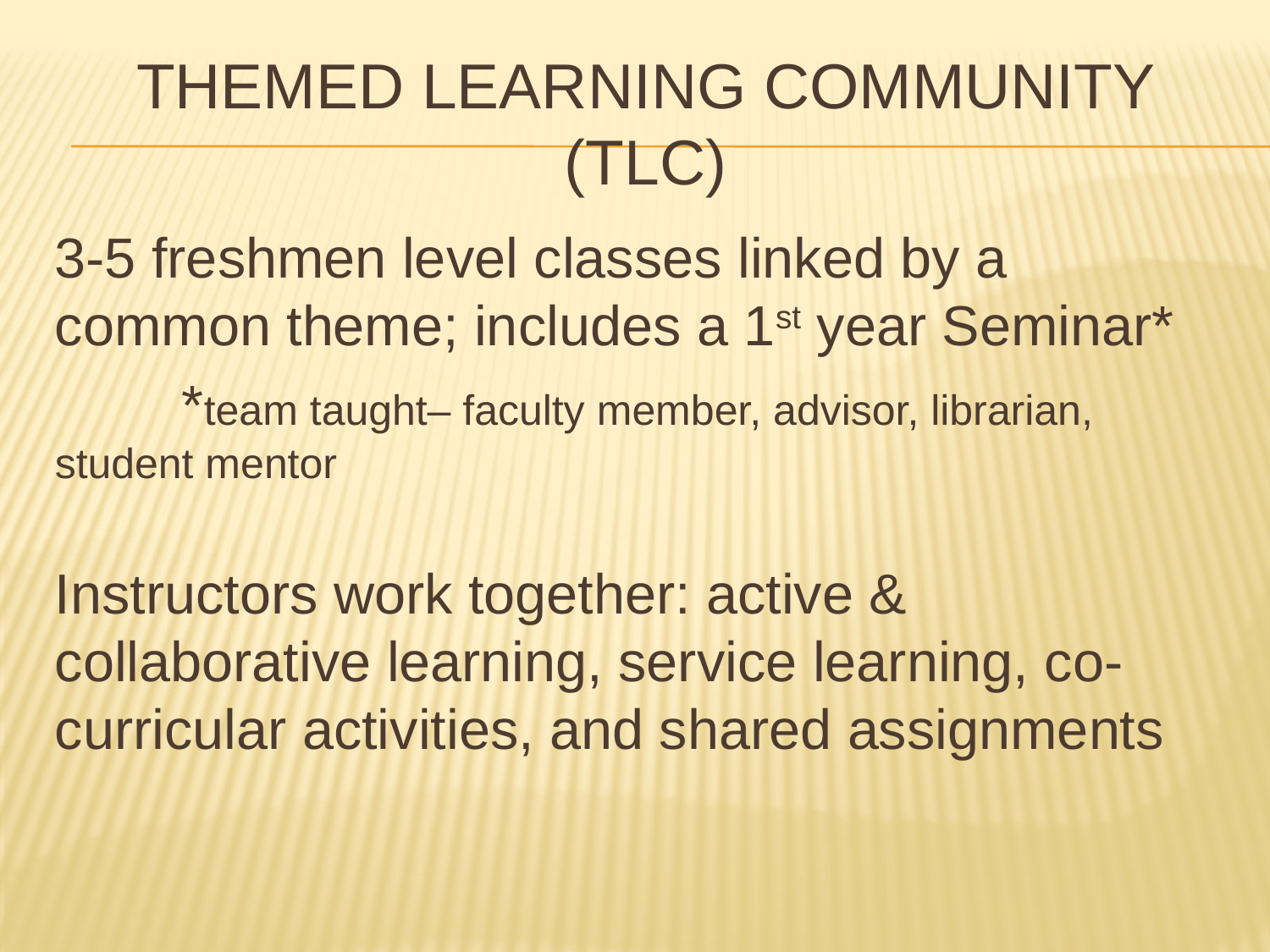

# Themed Learning Community (TLC)
3-5 freshmen level classes linked by a common theme; includes a 1st year Seminar*
	*team taught– faculty member, advisor, librarian, student mentor

Instructors work together: active & collaborative learning, service learning, co-curricular activities, and shared assignments